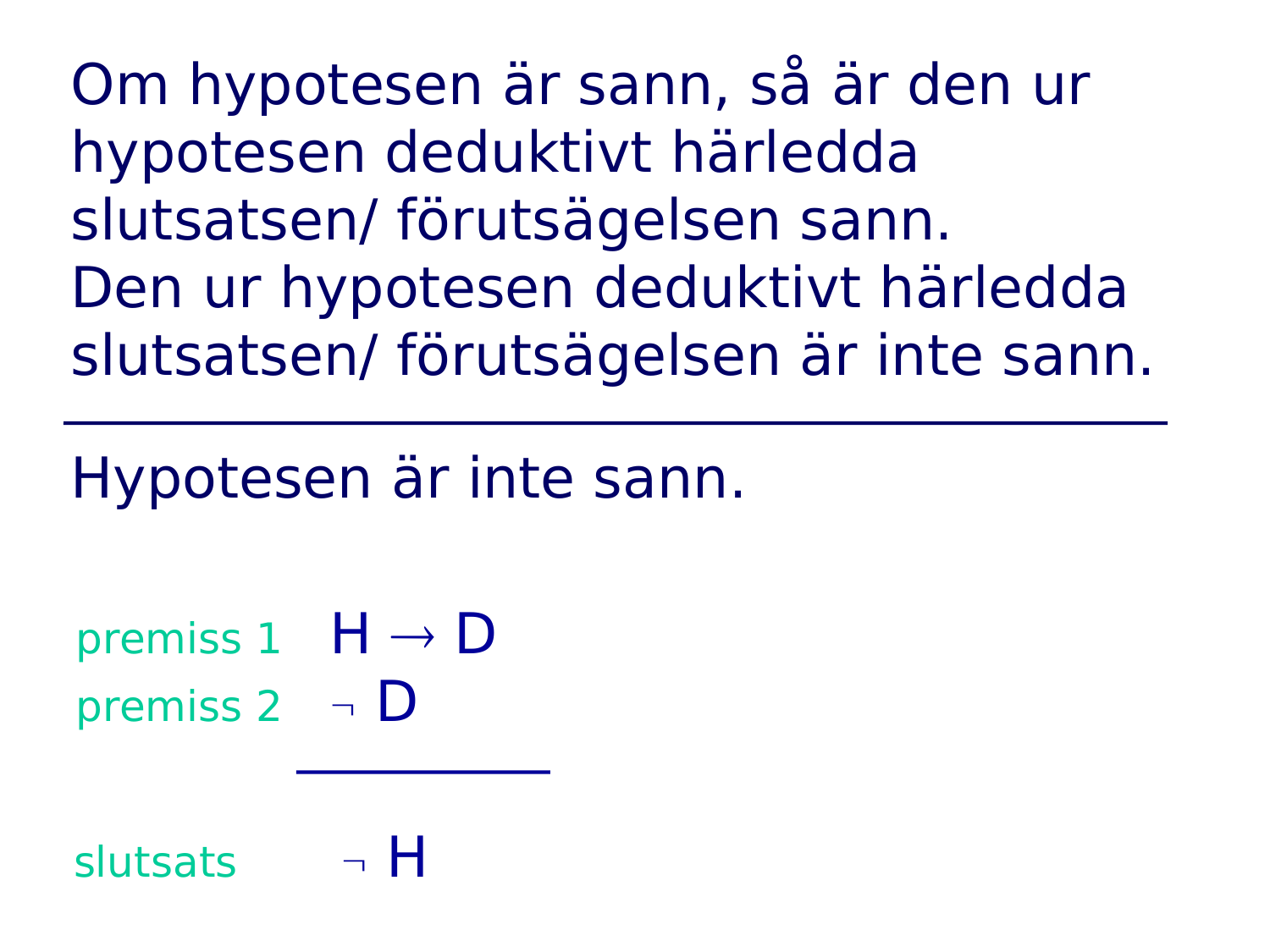

Om hypotesen är sann, så är den ur hypotesen deduktivt härledda slutsatsen/ förutsägelsen sann.
Den ur hypotesen deduktivt härledda slutsatsen/ förutsägelsen är inte sann.

Hypotesen är inte sann.
premiss 1	H → D
premiss 2	¬ D

slutsats	 ¬ H